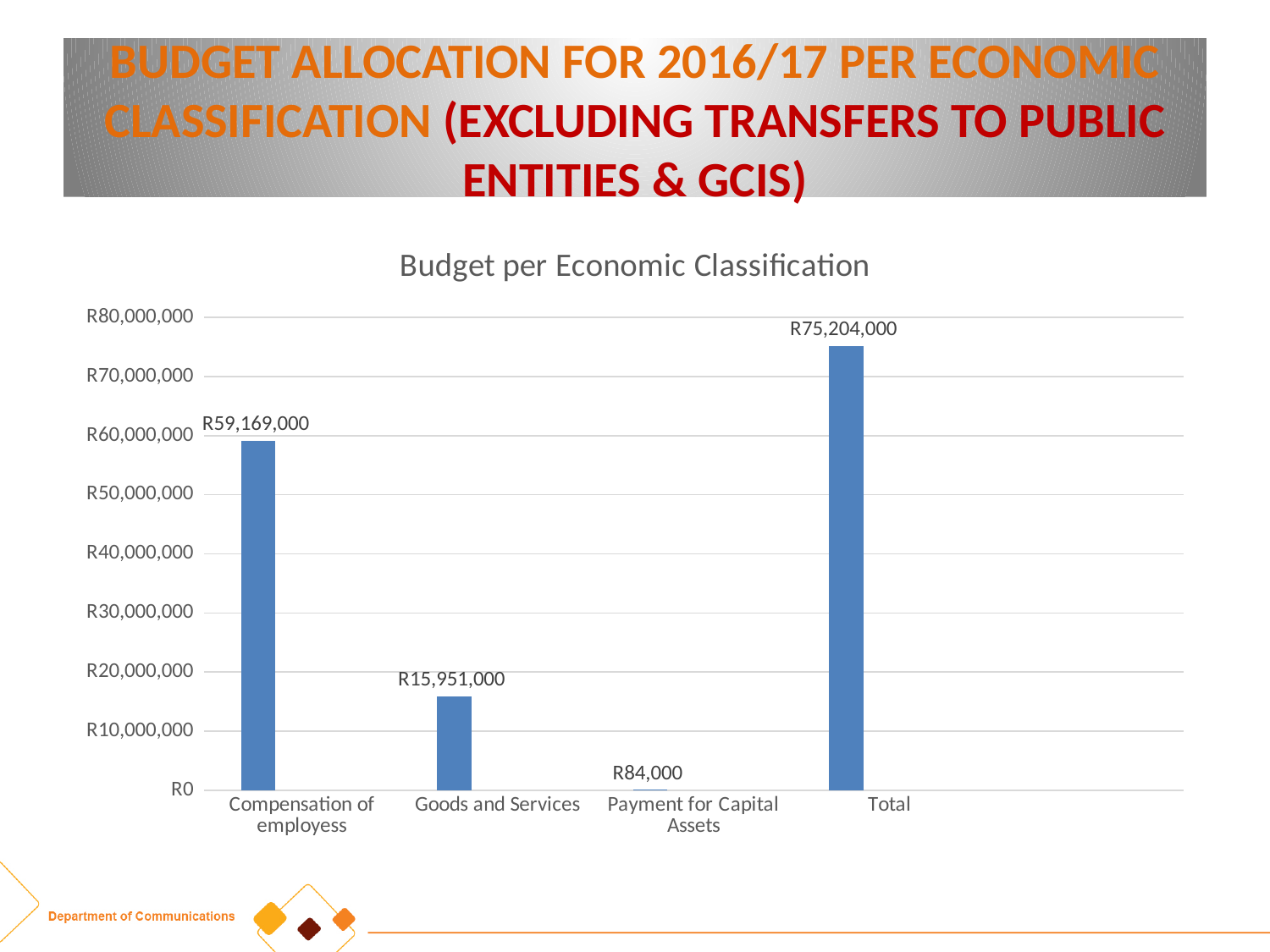

# BUDGET ALLOCATION FOR 2016/17 PER ECONOMIC CLASSIFICATION (EXCLUDING TRANSFERS TO PUBLIC ENTITIES & GCIS)

### Chart: Budget per Economic Classification

| Category | Series 1 | Column1 | Column2 |
|---|---|---|---|
| Compensation of employess | 59169000.0 | None | None |
| Goods and Services | 15951000.0 | None | None |
| Payment for Capital Assets | 84000.0 | None | None |
| Total | 75204000.0 | None | None |